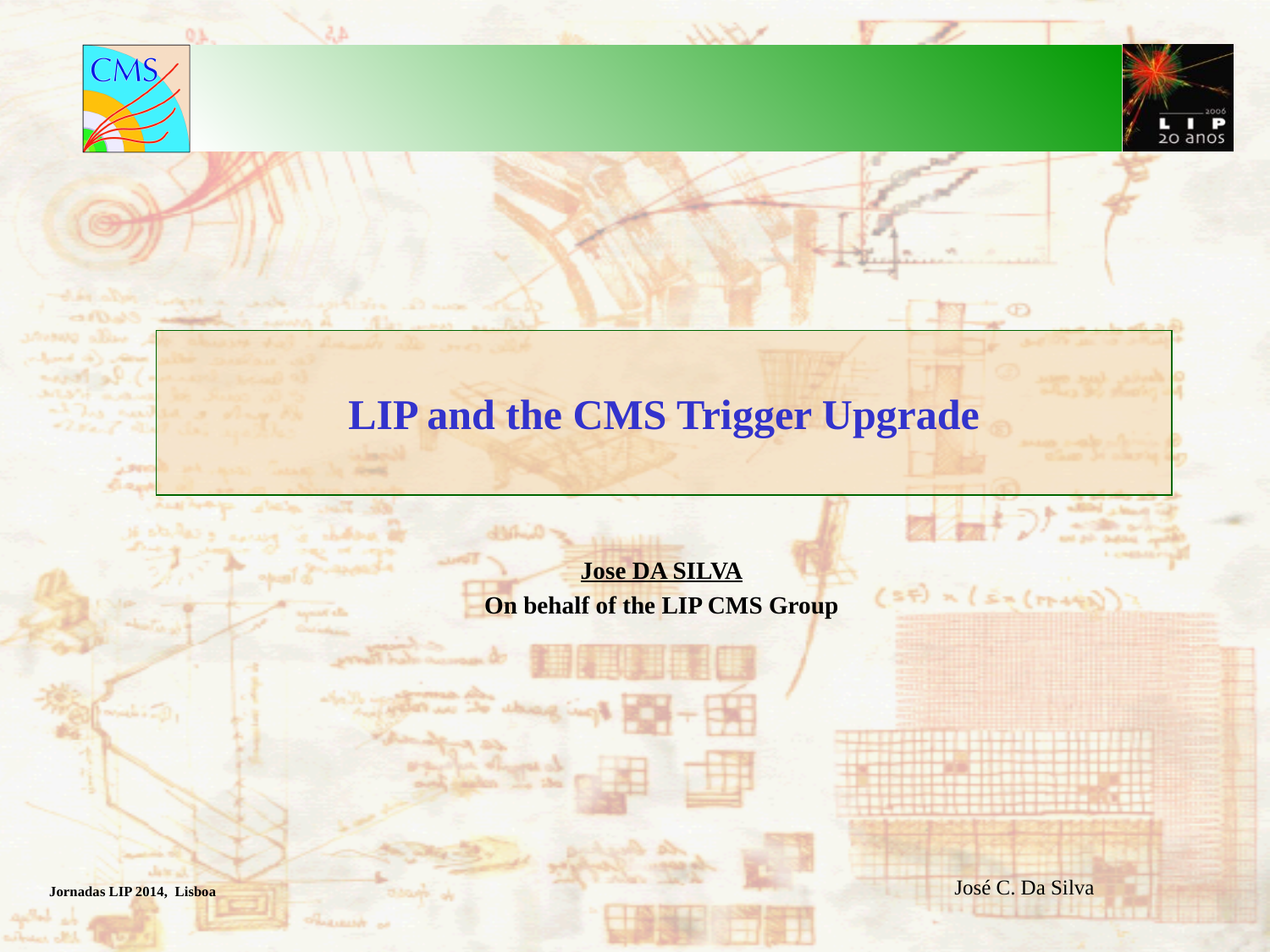

LIP and the CMS Trigger Upgrade

Jose DA SILVA
On behalf of the LIP CMS Group